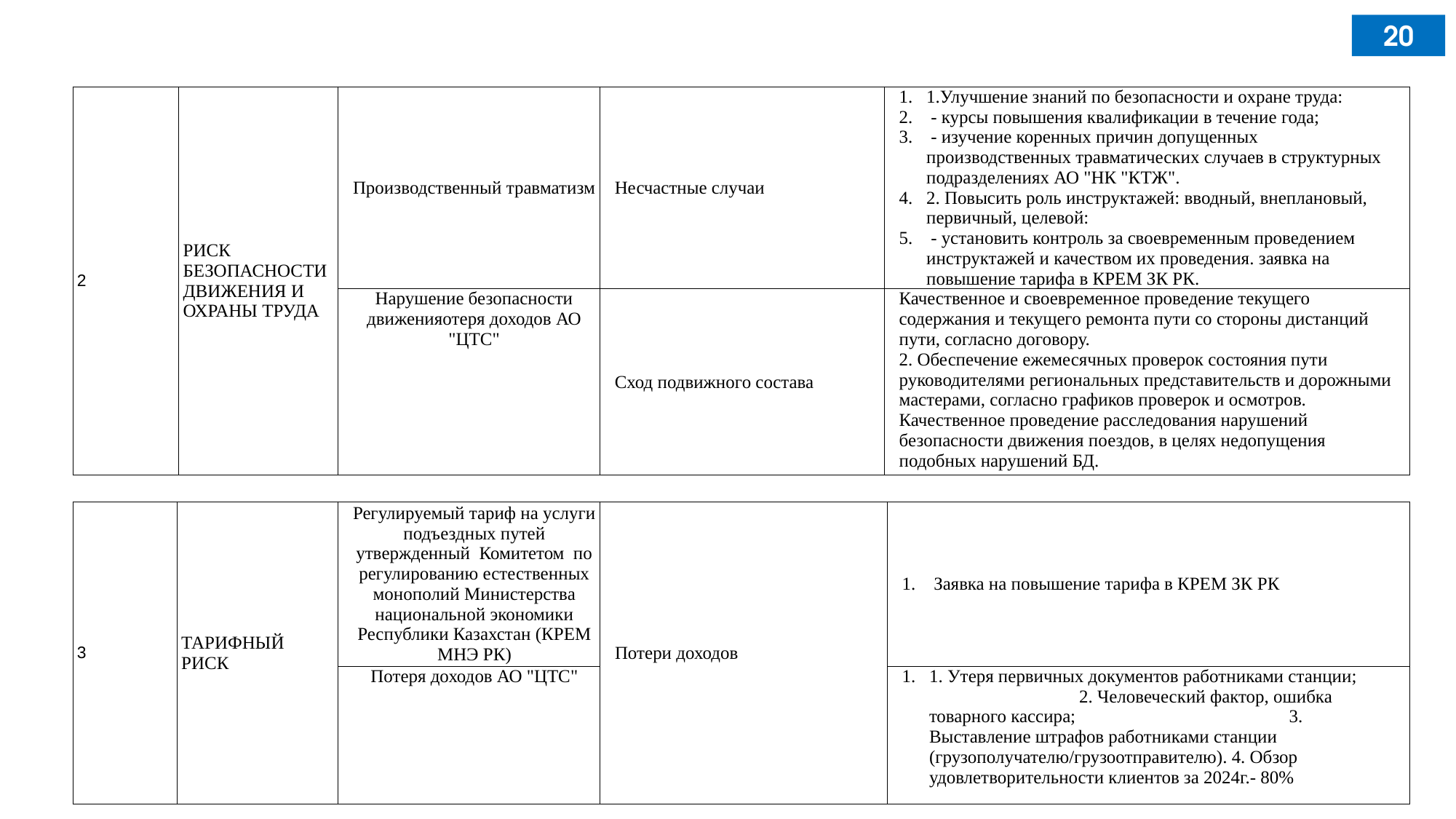

20
| 2 | РИСК БЕЗОПАСНОСТИ ДВИЖЕНИЯ И ОХРАНЫ ТРУДА | Производственный травматизм | Несчастные случаи | 1.Улучшение знаний по безопасности и охране труда: - курсы повышения квалификации в течение года; - изучение коренных причин допущенных производственных травматических случаев в структурных подразделениях АО "НК "КТЖ". 2. Повысить роль инструктажей: вводный, внеплановый, первичный, целевой: - установить контроль за своевременным проведением инструктажей и качеством их проведения. заявка на повышение тарифа в КРЕМ ЗК РК. |
| --- | --- | --- | --- | --- |
|  |  | Нарушение безопасности движенияотеря доходов АО "ЦТС" | Сход подвижного состава | Качественное и своевременное проведение текущего содержания и текущего ремонта пути со стороны дистанций пути, согласно договору. 2. Обеспечение ежемесячных проверок состояния пути руководителями региональных представительств и дорожными мастерами, согласно графиков проверок и осмотров. Качественное проведение расследования нарушений безопасности движения поездов, в целях недопущения подобных нарушений БД. |
| 3 | ТАРИФНЫЙ РИСК | Регулируемый тариф на услуги подъездных путей утвержденный Комитетом по регулированию естественных монополий Министерства национальной экономики Республики Казахстан (КРЕМ МНЭ РК) | Потери доходов | Заявка на повышение тарифа в КРЕМ ЗК РК |
| --- | --- | --- | --- | --- |
|  |  | Потеря доходов АО "ЦТС" |  | 1. Утеря первичных документов работниками станции; 2. Человеческий фактор, ошибка товарного кассира; 3. Выставление штрафов работниками станции (грузополучателю/грузоотправителю). 4. Обзор удовлетворительности клиентов за 2024г.- 80% |